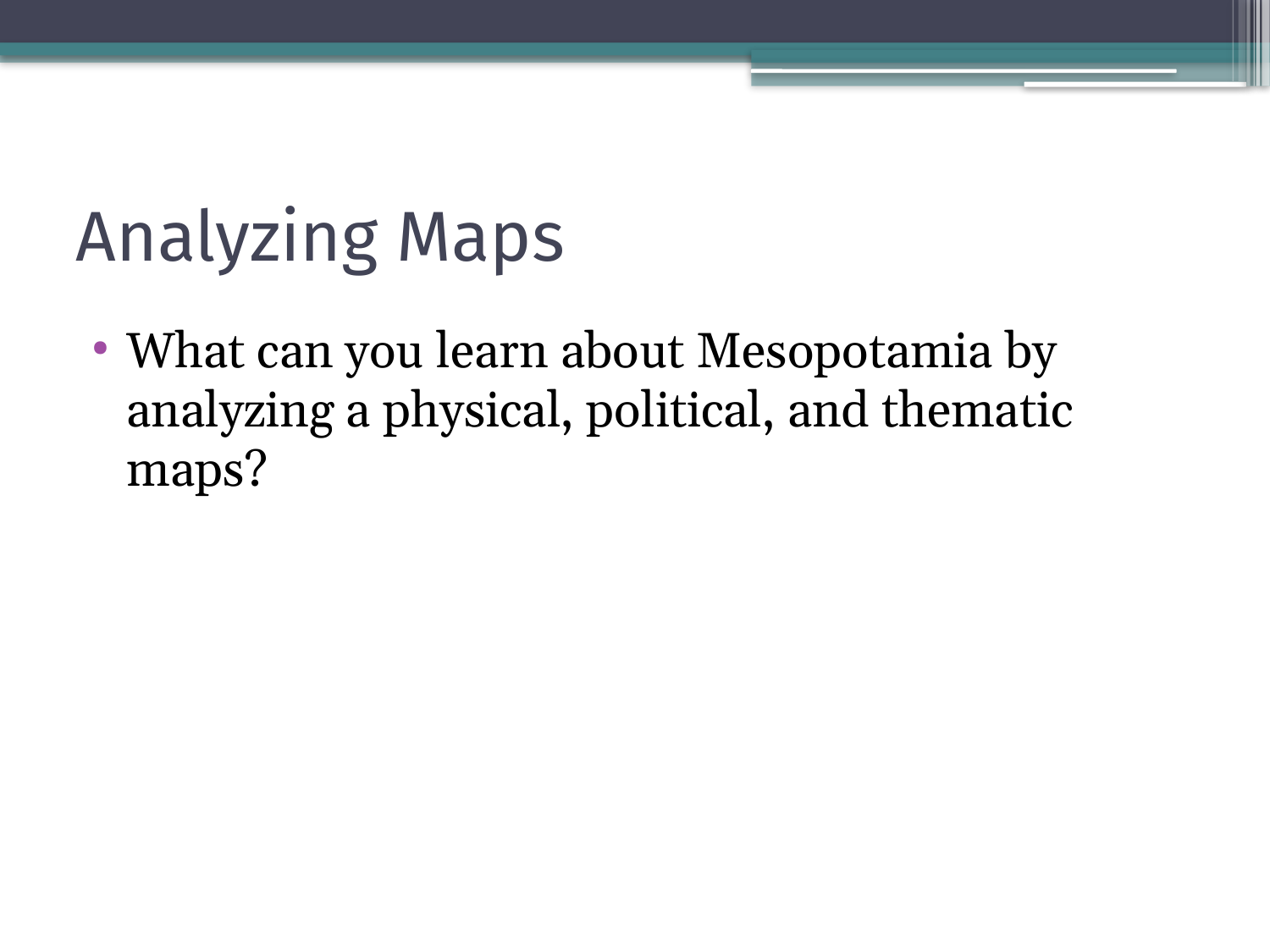

# Analyzing Maps
What can you learn about Mesopotamia by analyzing a physical, political, and thematic maps?